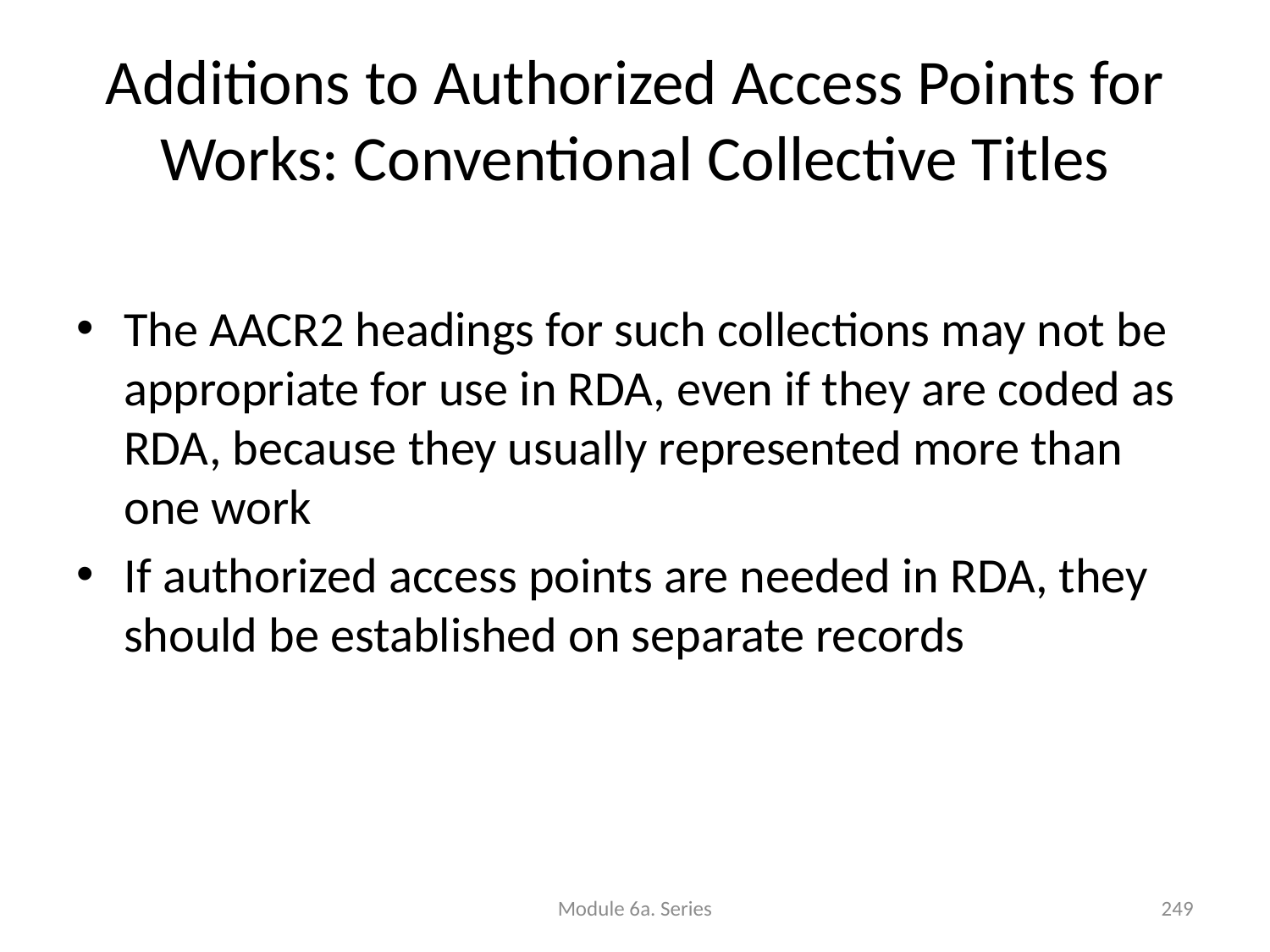

# Additions to Authorized Access Points for Works: Conventional Collective Titles

The AACR2 headings for such collections may not be appropriate for use in RDA, even if they are coded as RDA, because they usually represented more than one work
If authorized access points are needed in RDA, they should be established on separate records

Module 6a. Series
249